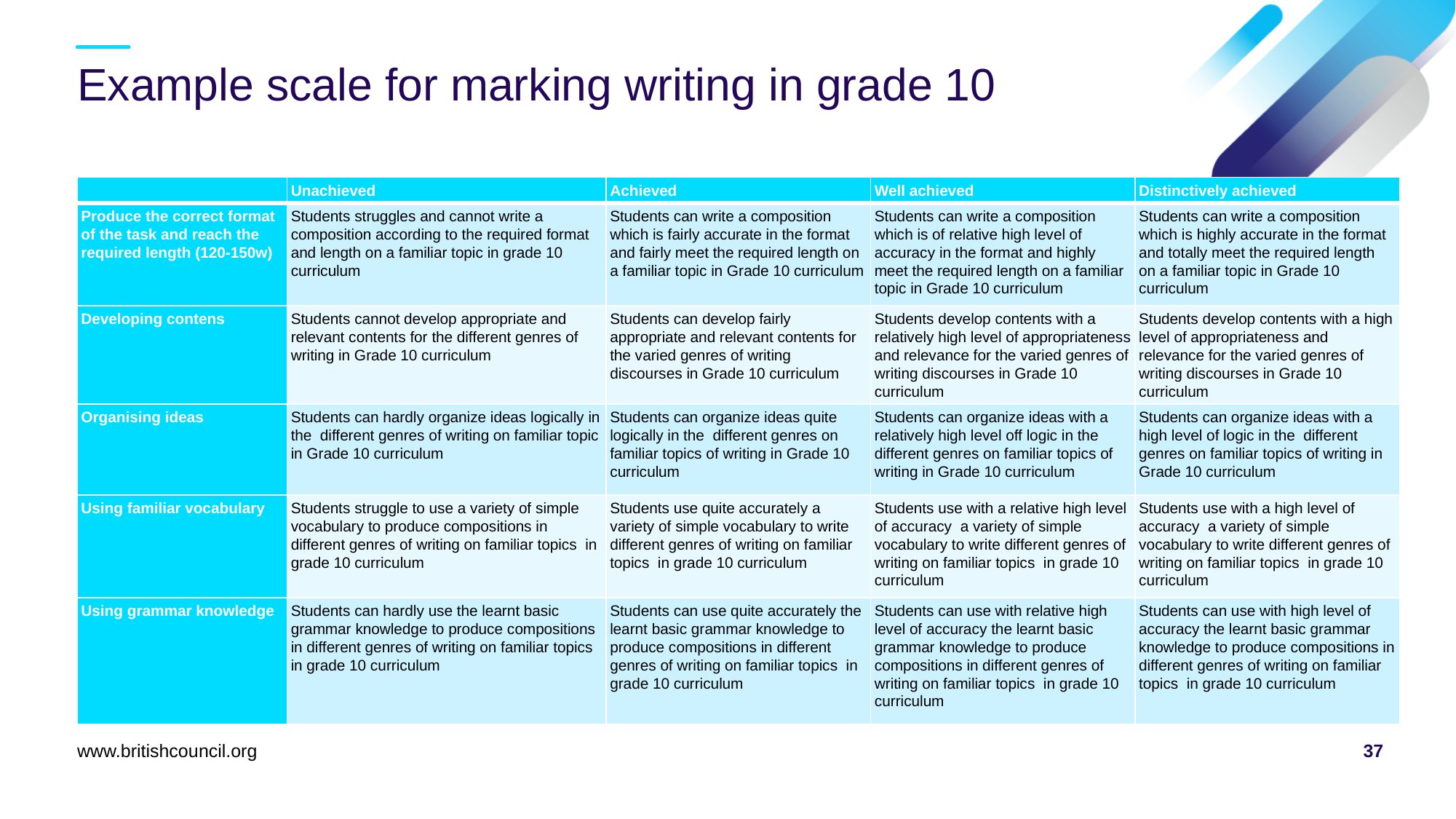

# Example scale for marking writing in grade 10
|  | Unachieved | Achieved | Well achieved | Distinctively achieved |
| --- | --- | --- | --- | --- |
| Produce the correct format of the task and reach the required length (120-150w) | Students struggles and cannot write a composition according to the required format and length on a familiar topic in grade 10 curriculum | Students can write a composition which is fairly accurate in the format and fairly meet the required length on a familiar topic in Grade 10 curriculum | Students can write a composition which is of relative high level of accuracy in the format and highly meet the required length on a familiar topic in Grade 10 curriculum | Students can write a composition which is highly accurate in the format and totally meet the required length on a familiar topic in Grade 10 curriculum |
| Developing contens | Students cannot develop appropriate and relevant contents for the different genres of writing in Grade 10 curriculum | Students can develop fairly appropriate and relevant contents for the varied genres of writing discourses in Grade 10 curriculum | Students develop contents with a relatively high level of appropriateness and relevance for the varied genres of writing discourses in Grade 10 curriculum | Students develop contents with a high level of appropriateness and relevance for the varied genres of writing discourses in Grade 10 curriculum |
| Organising ideas | Students can hardly organize ideas logically in the different genres of writing on familiar topic in Grade 10 curriculum | Students can organize ideas quite logically in the different genres on familiar topics of writing in Grade 10 curriculum | Students can organize ideas with a relatively high level off logic in the different genres on familiar topics of writing in Grade 10 curriculum | Students can organize ideas with a high level of logic in the different genres on familiar topics of writing in Grade 10 curriculum |
| Using familiar vocabulary | Students struggle to use a variety of simple vocabulary to produce compositions in different genres of writing on familiar topics in grade 10 curriculum | Students use quite accurately a variety of simple vocabulary to write different genres of writing on familiar topics in grade 10 curriculum | Students use with a relative high level of accuracy a variety of simple vocabulary to write different genres of writing on familiar topics in grade 10 curriculum | Students use with a high level of accuracy a variety of simple vocabulary to write different genres of writing on familiar topics in grade 10 curriculum |
| Using grammar knowledge | Students can hardly use the learnt basic grammar knowledge to produce compositions in different genres of writing on familiar topics in grade 10 curriculum | Students can use quite accurately the learnt basic grammar knowledge to produce compositions in different genres of writing on familiar topics in grade 10 curriculum | Students can use with relative high level of accuracy the learnt basic grammar knowledge to produce compositions in different genres of writing on familiar topics in grade 10 curriculum | Students can use with high level of accuracy the learnt basic grammar knowledge to produce compositions in different genres of writing on familiar topics in grade 10 curriculum |
www.britishcouncil.org
37